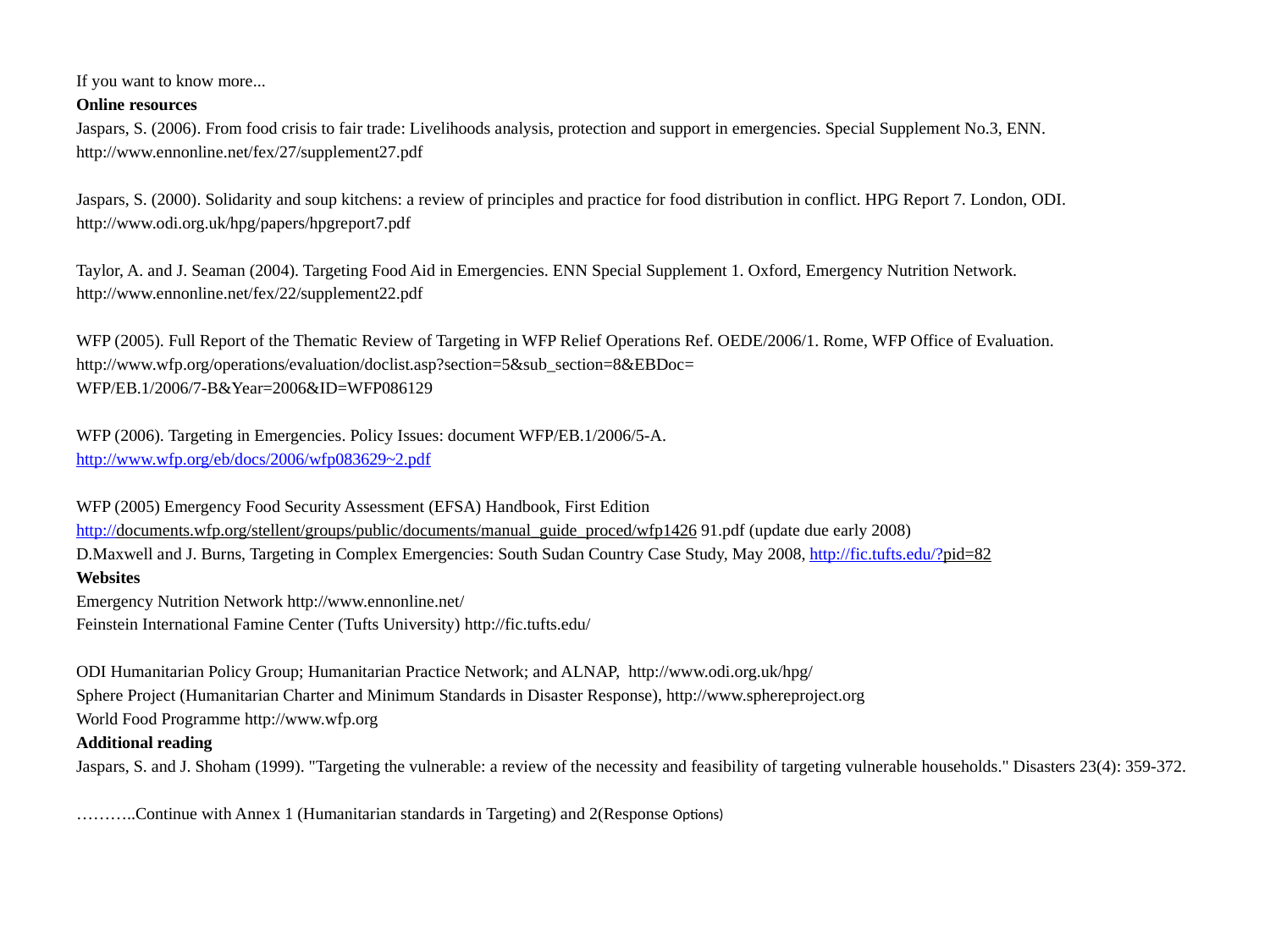

If you want to know more...
Online resources
Jaspars, S. (2006). From food crisis to fair trade: Livelihoods analysis, protection and support in emergencies. Special Supplement No.3, ENN.
http://www.ennonline.net/fex/27/supplement27.pdf

Jaspars, S. (2000). Solidarity and soup kitchens: a review of principles and practice for food distribution in conflict. HPG Report 7. London, ODI.
http://www.odi.org.uk/hpg/papers/hpgreport7.pdf

Taylor, A. and J. Seaman (2004). Targeting Food Aid in Emergencies. ENN Special Supplement 1. Oxford, Emergency Nutrition Network.
http://www.ennonline.net/fex/22/supplement22.pdf

WFP (2005). Full Report of the Thematic Review of Targeting in WFP Relief Operations Ref. OEDE/2006/1. Rome, WFP Office of Evaluation.
http://www.wfp.org/operations/evaluation/doclist.asp?section=5&sub_section=8&EBDoc=
WFP/EB.1/2006/7-B&Year=2006&ID=WFP086129

WFP (2006). Targeting in Emergencies. Policy Issues: document WFP/EB.1/2006/5-A.
http://www.wfp.org/eb/docs/2006/wfp083629~2.pdf

WFP (2005) Emergency Food Security Assessment (EFSA) Handbook, First Edition
http://documents.wfp.org/stellent/groups/public/documents/manual_guide_proced/wfp1426 91.pdf (update due early 2008)
D.Maxwell and J. Burns, Targeting in Complex Emergencies: South Sudan Country Case Study, May 2008, http://fic.tufts.edu/?pid=82
Websites
Emergency Nutrition Network http://www.ennonline.net/
Feinstein International Famine Center (Tufts University) http://fic.tufts.edu/

ODI Humanitarian Policy Group; Humanitarian Practice Network; and ALNAP,  http://www.odi.org.uk/hpg/
Sphere Project (Humanitarian Charter and Minimum Standards in Disaster Response), http://www.sphereproject.org
World Food Programme http://www.wfp.org
Additional reading
Jaspars, S. and J. Shoham (1999). "Targeting the vulnerable: a review of the necessity and feasibility of targeting vulnerable households." Disasters 23(4): 359-372.

………..Continue with Annex 1 (Humanitarian standards in Targeting) and 2(Response Options)